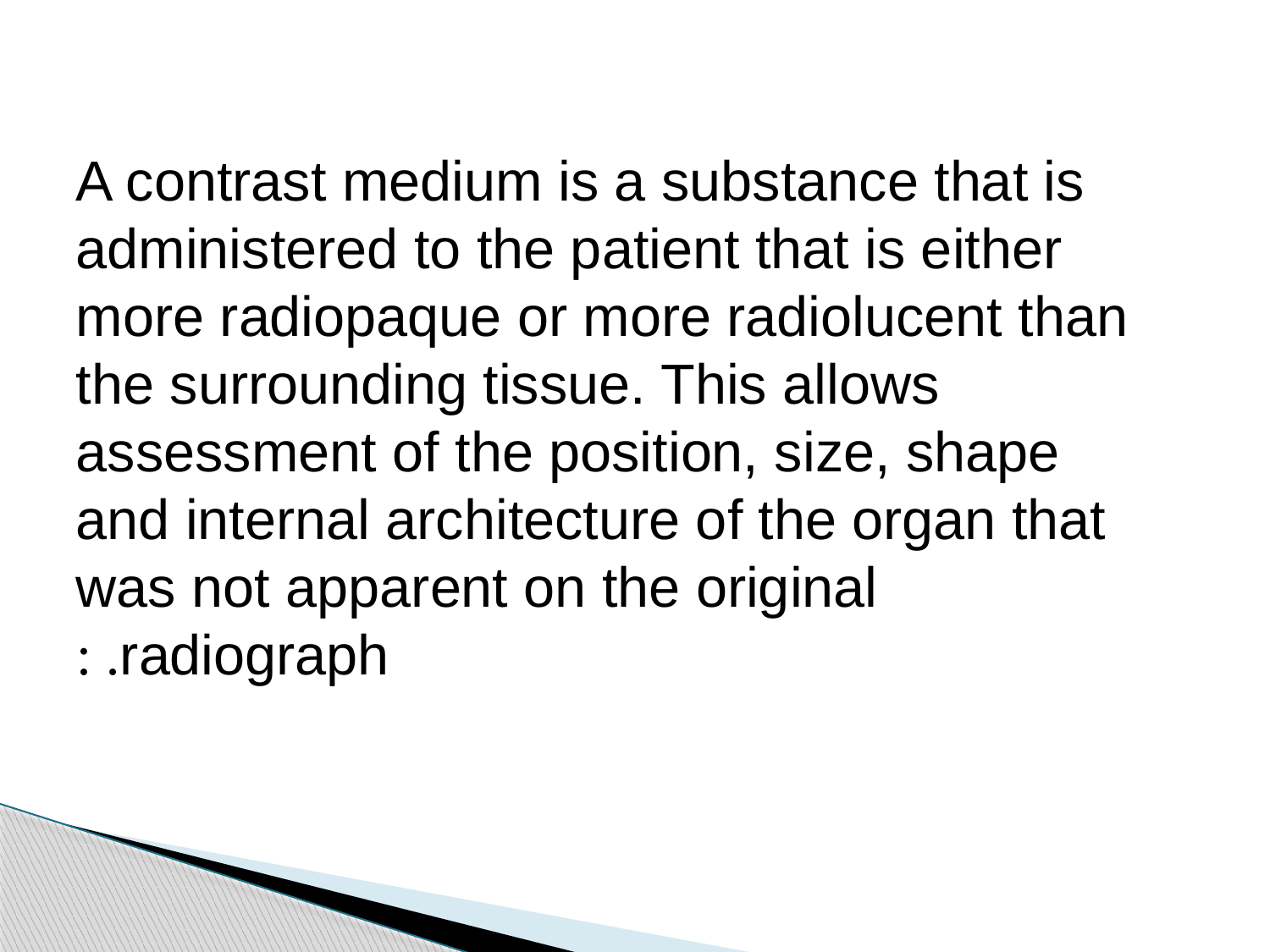

A contrast medium is a substance that is administered to the patient that is either more radiopaque or more radiolucent than the surrounding tissue. This allows assessment of the position, size, shape and internal architecture of the organ that was not apparent on the original radiograph. :